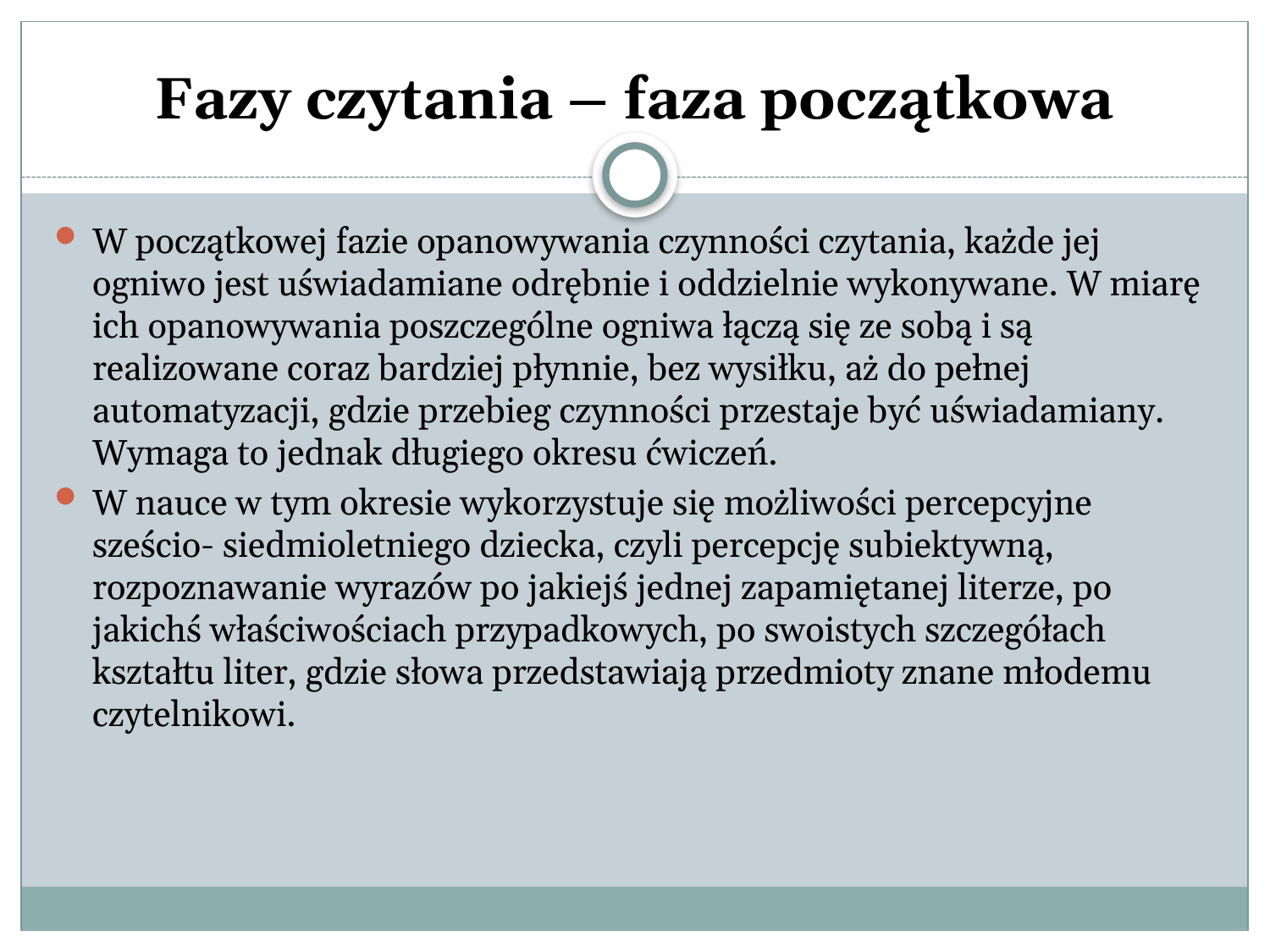

# Fazy czytania – faza początkowa
W początkowej fazie opanowywania czynności czytania, każde jej ogniwo jest uświadamiane odrębnie i oddzielnie wykonywane. W miarę ich opanowywania poszczególne ogniwa łączą się ze sobą i są realizowane coraz bardziej płynnie, bez wysiłku, aż do pełnej automatyzacji, gdzie przebieg czynności przestaje być uświadamiany. Wymaga to jednak długiego okresu ćwiczeń.
W nauce w tym okresie wykorzystuje się możliwości percepcyjne sześcio- siedmioletniego dziecka, czyli percepcję subiektywną, rozpoznawanie wyrazów po jakiejś jednej zapamiętanej literze, po jakichś właściwościach przypadkowych, po swoistych szczegółach kształtu liter, gdzie słowa przedstawiają przedmioty znane młodemu czytelnikowi.